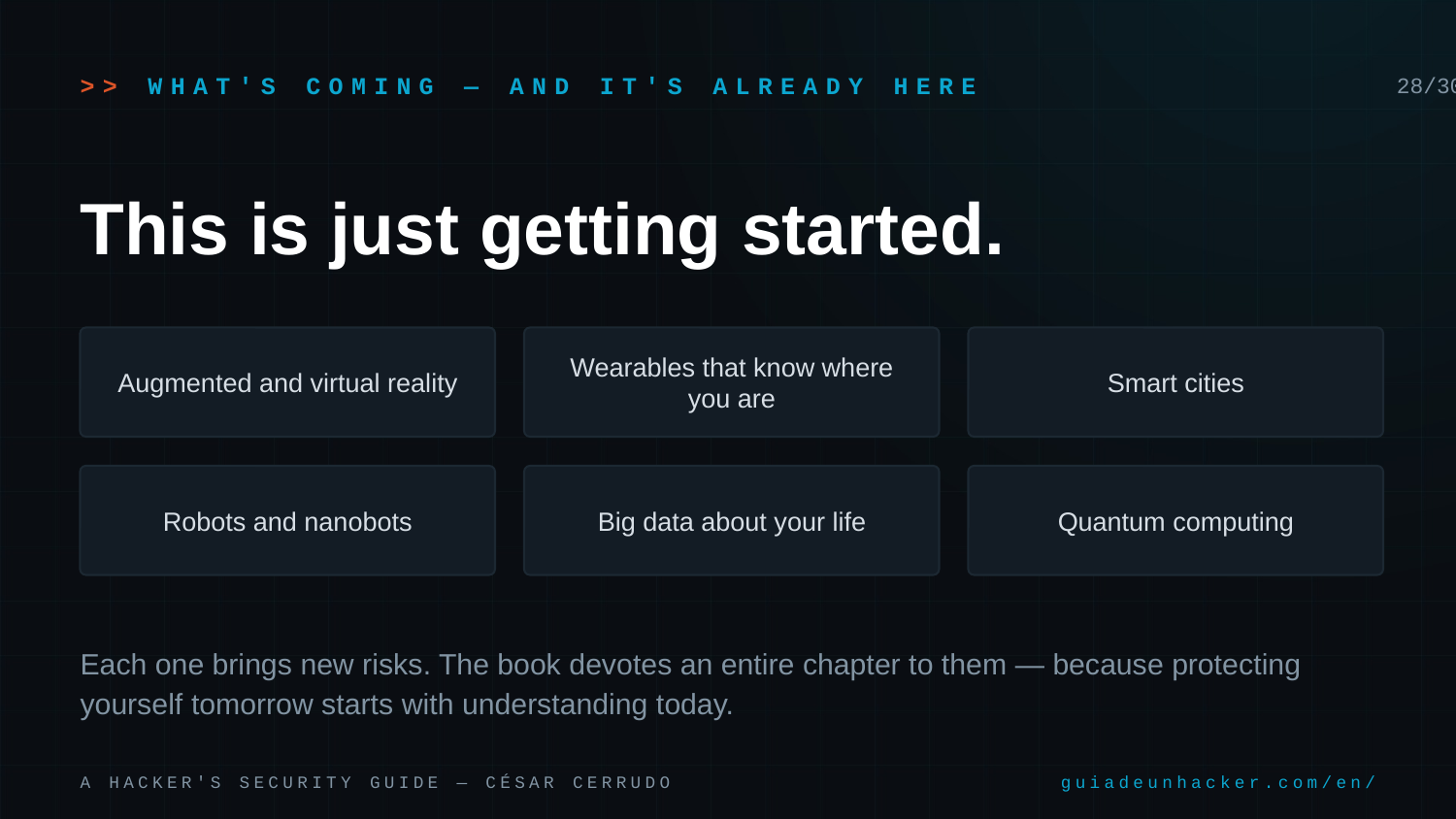

>> WHAT'S COMING — AND IT'S ALREADY HERE
28/30
This is just getting started.

Augmented and virtual reality
Wearables that know where you are
Smart cities

Robots and nanobots
Big data about your life
Quantum computing
Each one brings new risks. The book devotes an entire chapter to them — because protecting yourself tomorrow starts with understanding today.
A HACKER'S SECURITY GUIDE — CÉSAR CERRUDO
guiadeunhacker.com/en/